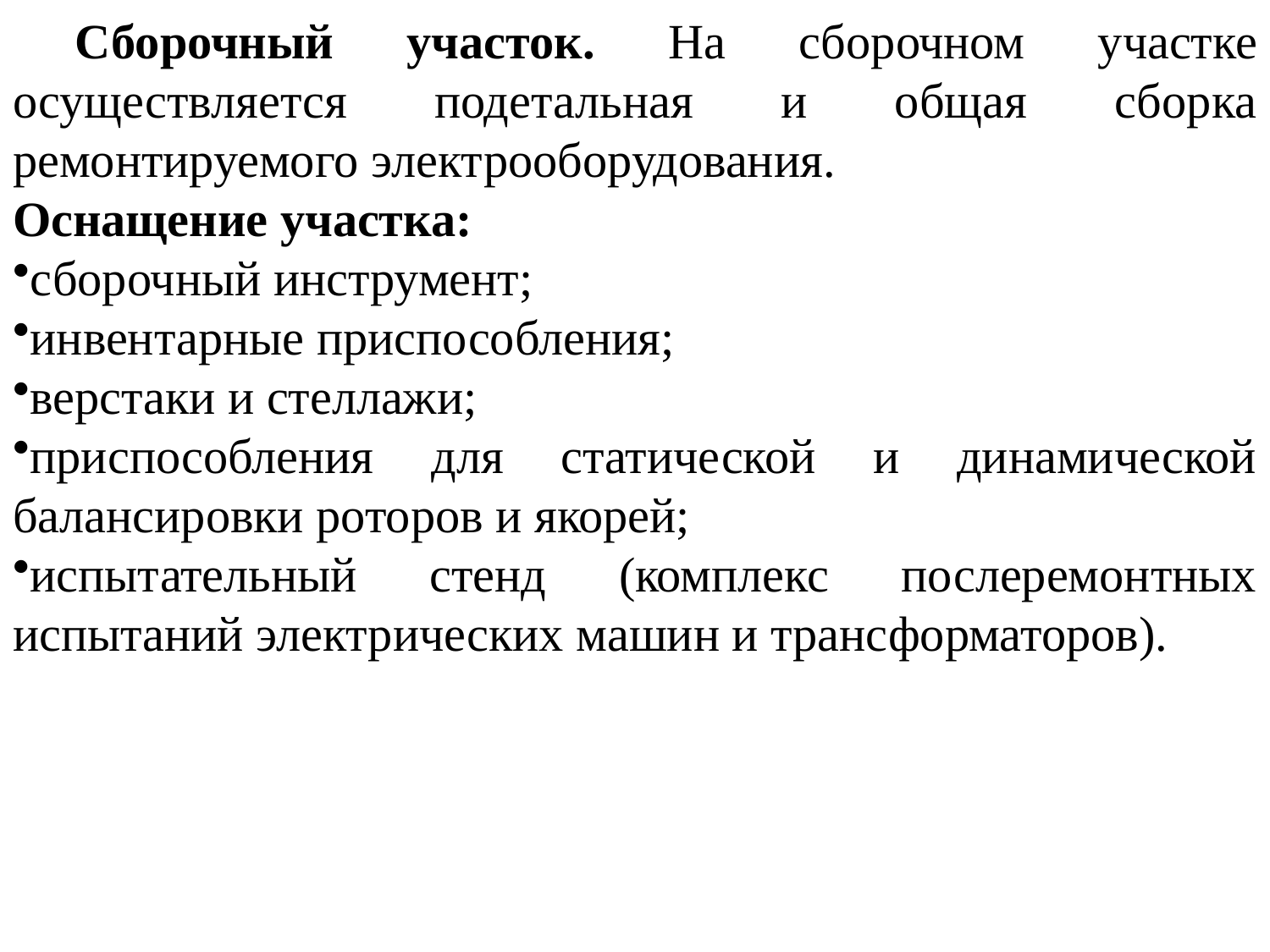

Сборочный участок. На сборочном участке осуществляется подетальная и общая сборка ремонтируемого электрооборудования.
Оснащение участка:
сборочный инструмент;
инвентарные приспособления;
верстаки и стеллажи;
приспособления для статической и динамической балансировки роторов и якорей;
испытательный стенд (комплекс послеремонтных испытаний электрических машин и трансформаторов).